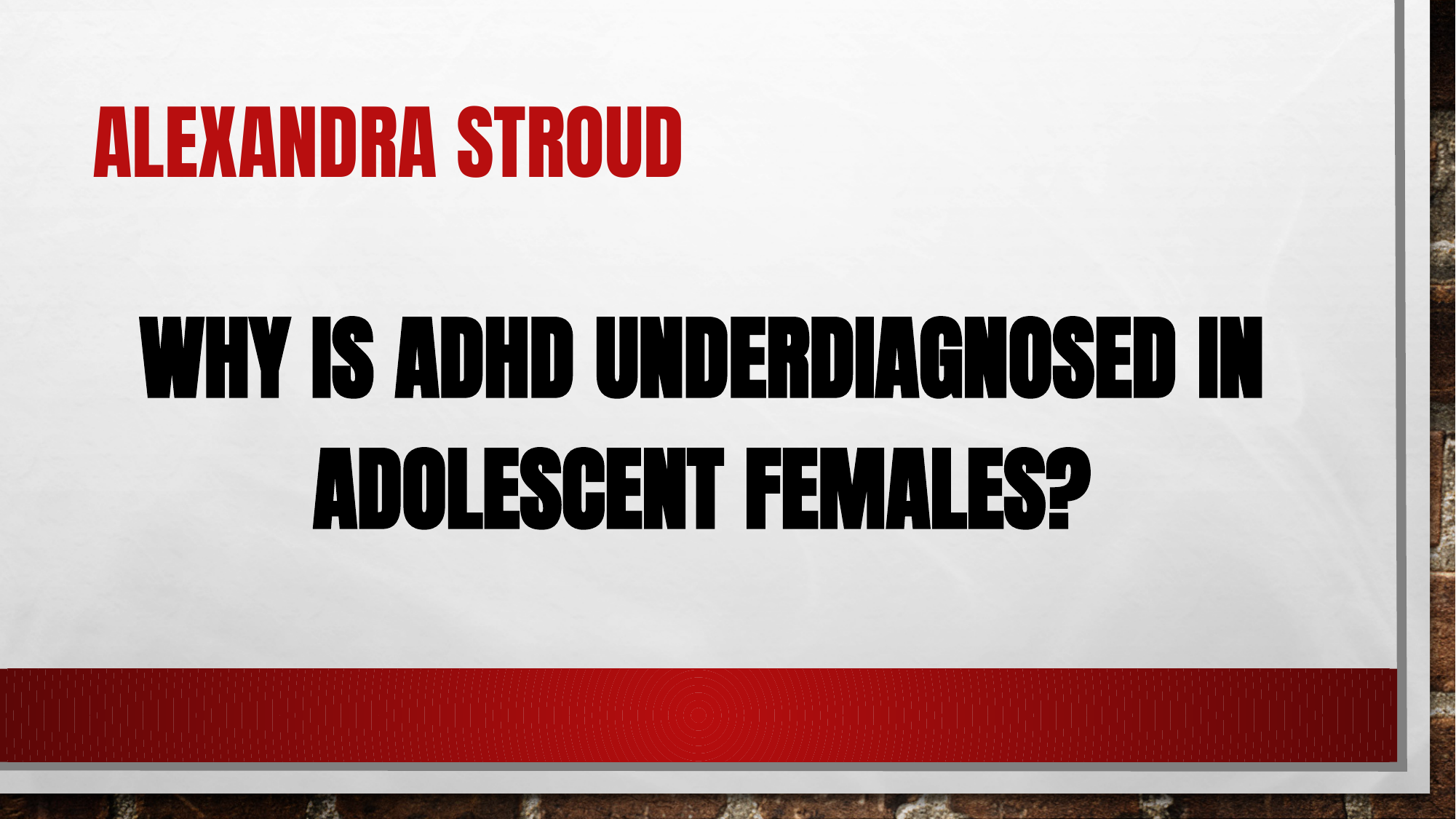

# Alexandra stroud
Why is adhd underdiagnosed in adolescent females?